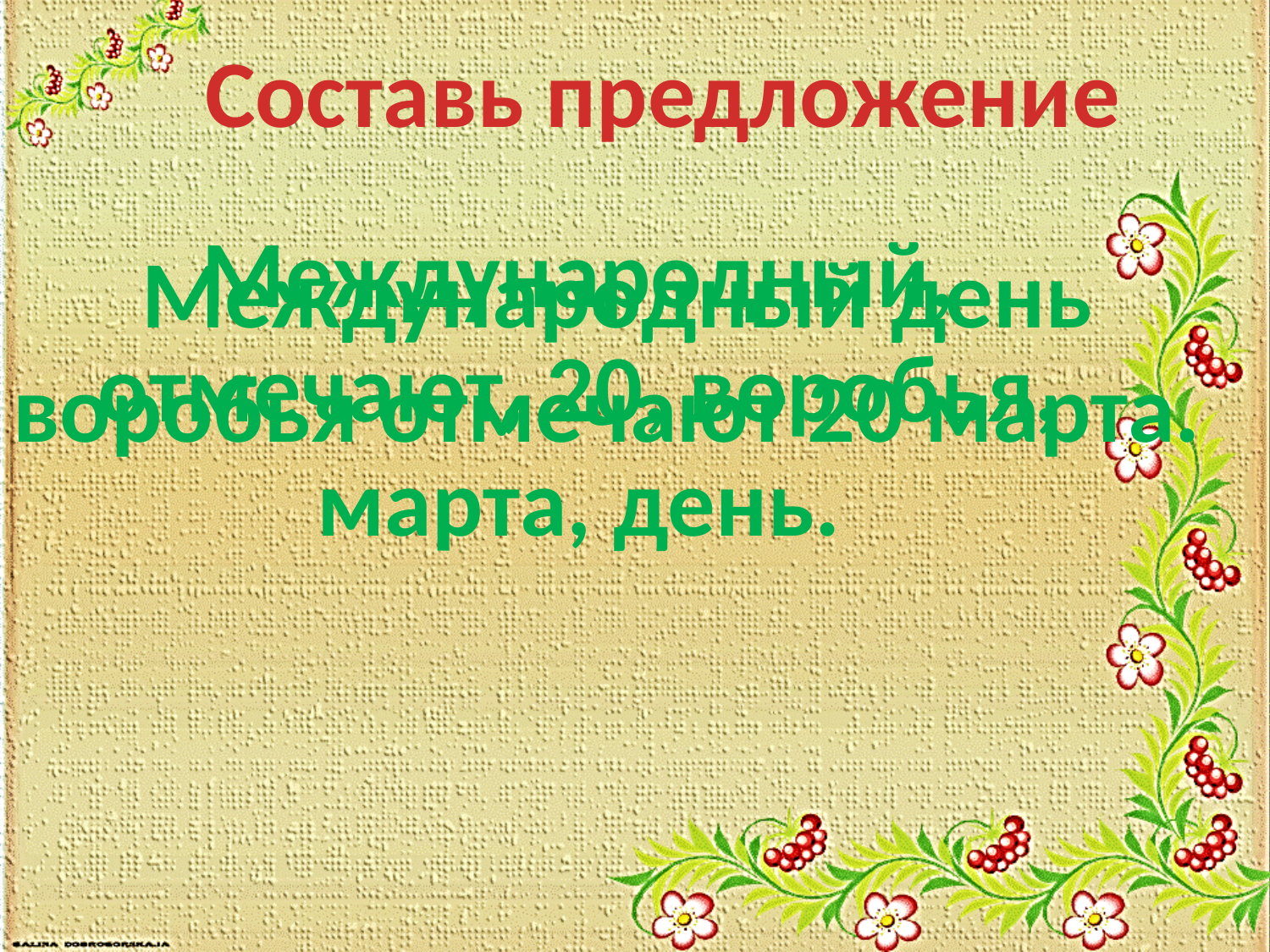

Составь предложение
Международный, отмечают, 20, воробья, марта, день.

Международный день
воробья отмечают 20 марта.